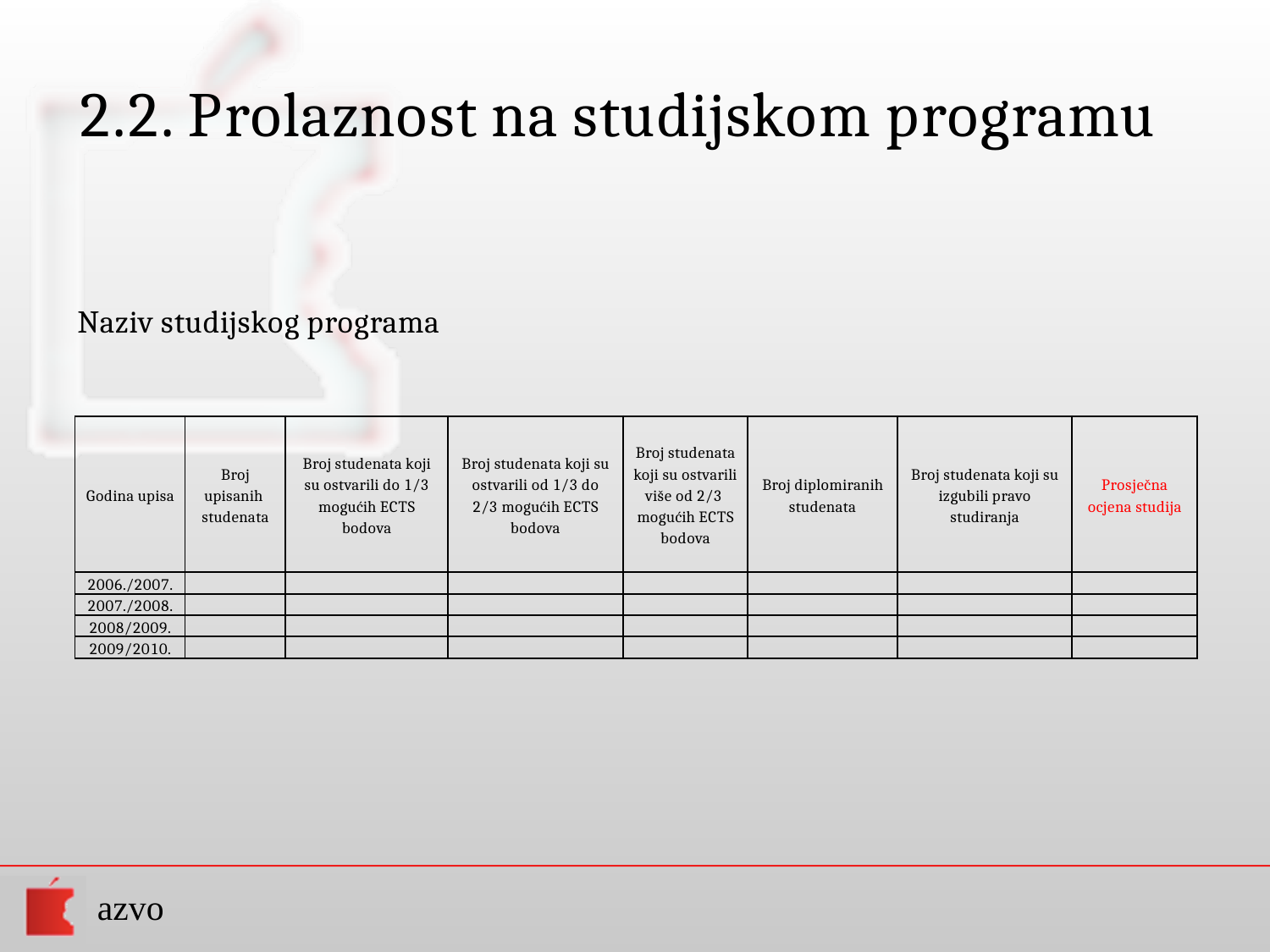

# 2.2. Prolaznost na studijskom programu Naziv studijskog programa
| Godina upisa | Broj upisanih studenata | Broj studenata koji su ostvarili do 1/3 mogućih ECTS bodova | Broj studenata koji su ostvarili od 1/3 do 2/3 mogućih ECTS bodova | Broj studenata koji su ostvarili više od 2/3 mogućih ECTS bodova | Broj diplomiranih studenata | Broj studenata koji su izgubili pravo studiranja | Prosječna ocjena studija |
| --- | --- | --- | --- | --- | --- | --- | --- |
| 2006./2007. |  |  |  |  |  |  |  |
| 2007./2008. |  |  |  |  |  |  |  |
| 2008/2009. |  |  |  |  |  |  |  |
| 2009/2010. |  |  |  |  |  |  |  |